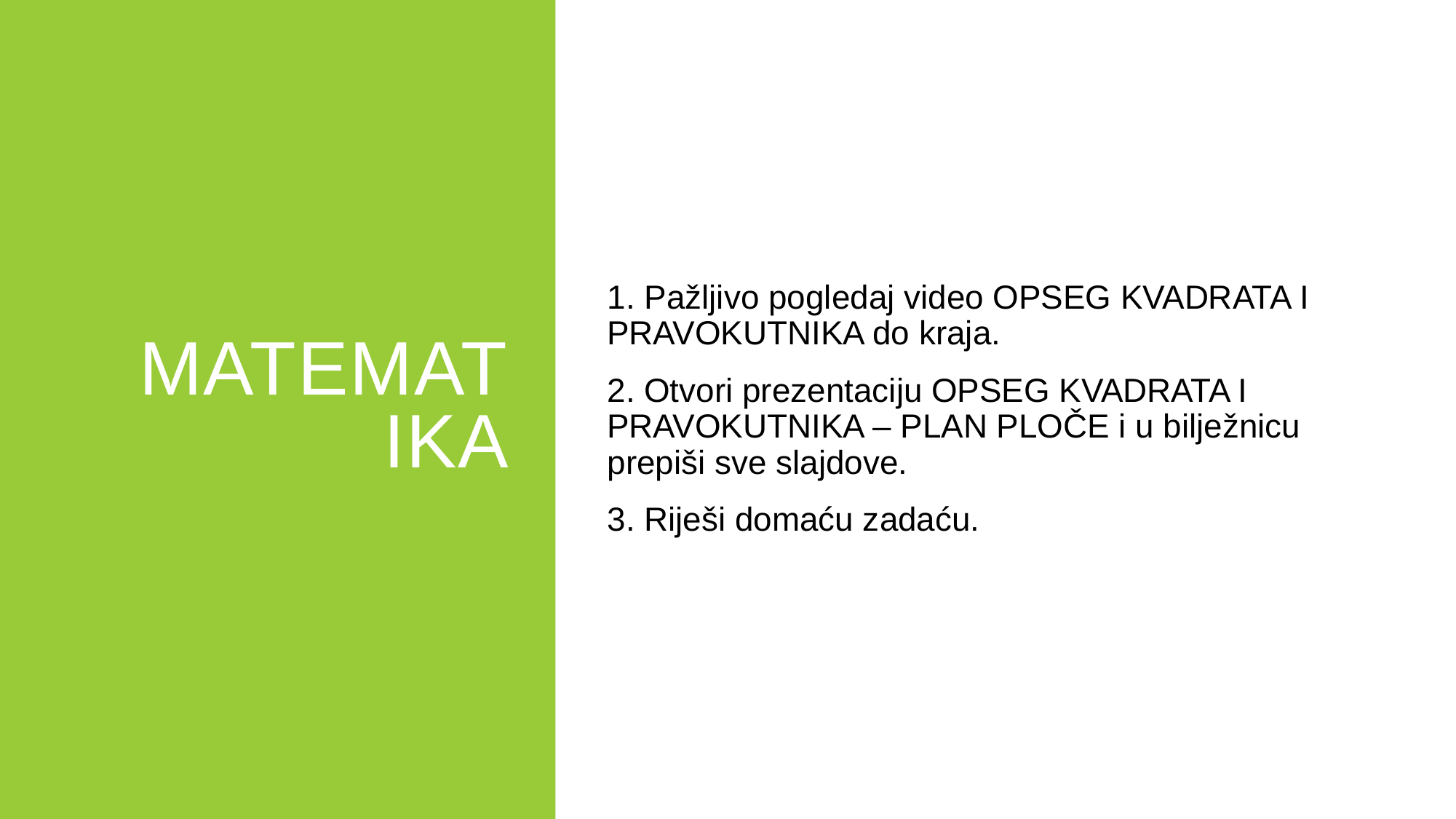

# MATEMATIKA
1. Pažljivo pogledaj video OPSEG KVADRATA I PRAVOKUTNIKA do kraja.
2. Otvori prezentaciju OPSEG KVADRATA I PRAVOKUTNIKA – PLAN PLOČE i u bilježnicu prepiši sve slajdove.
3. Riješi domaću zadaću.